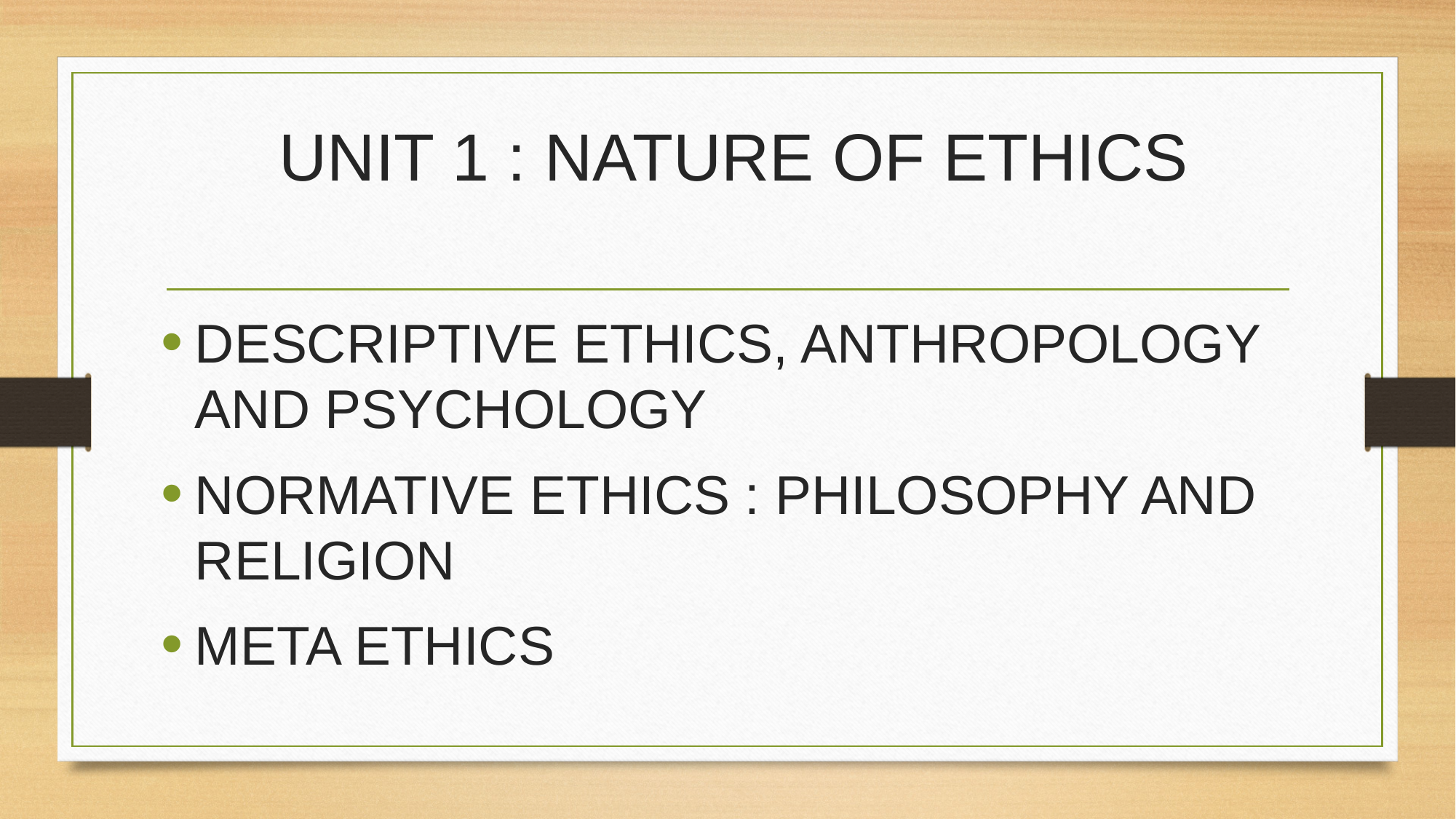

# UNIT 1 : NATURE OF ETHICS
DESCRIPTIVE ETHICS, ANTHROPOLOGY AND PSYCHOLOGY
NORMATIVE ETHICS : PHILOSOPHY AND RELIGION
META ETHICS